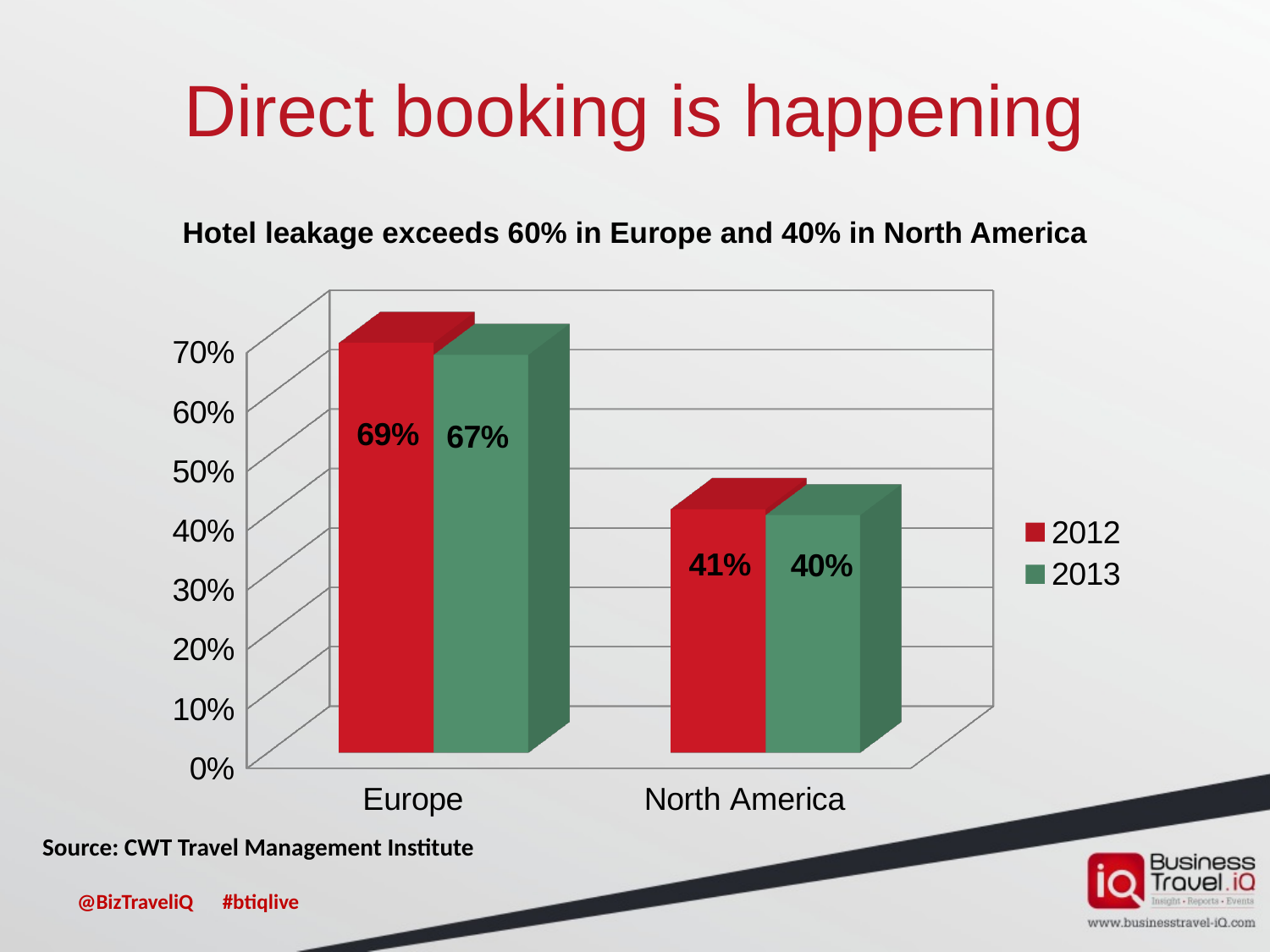

# Direct booking is happening

Hotel leakage exceeds 60% in Europe and 40% in North America

[unsupported chart]

Source: CWT Travel Management Institute